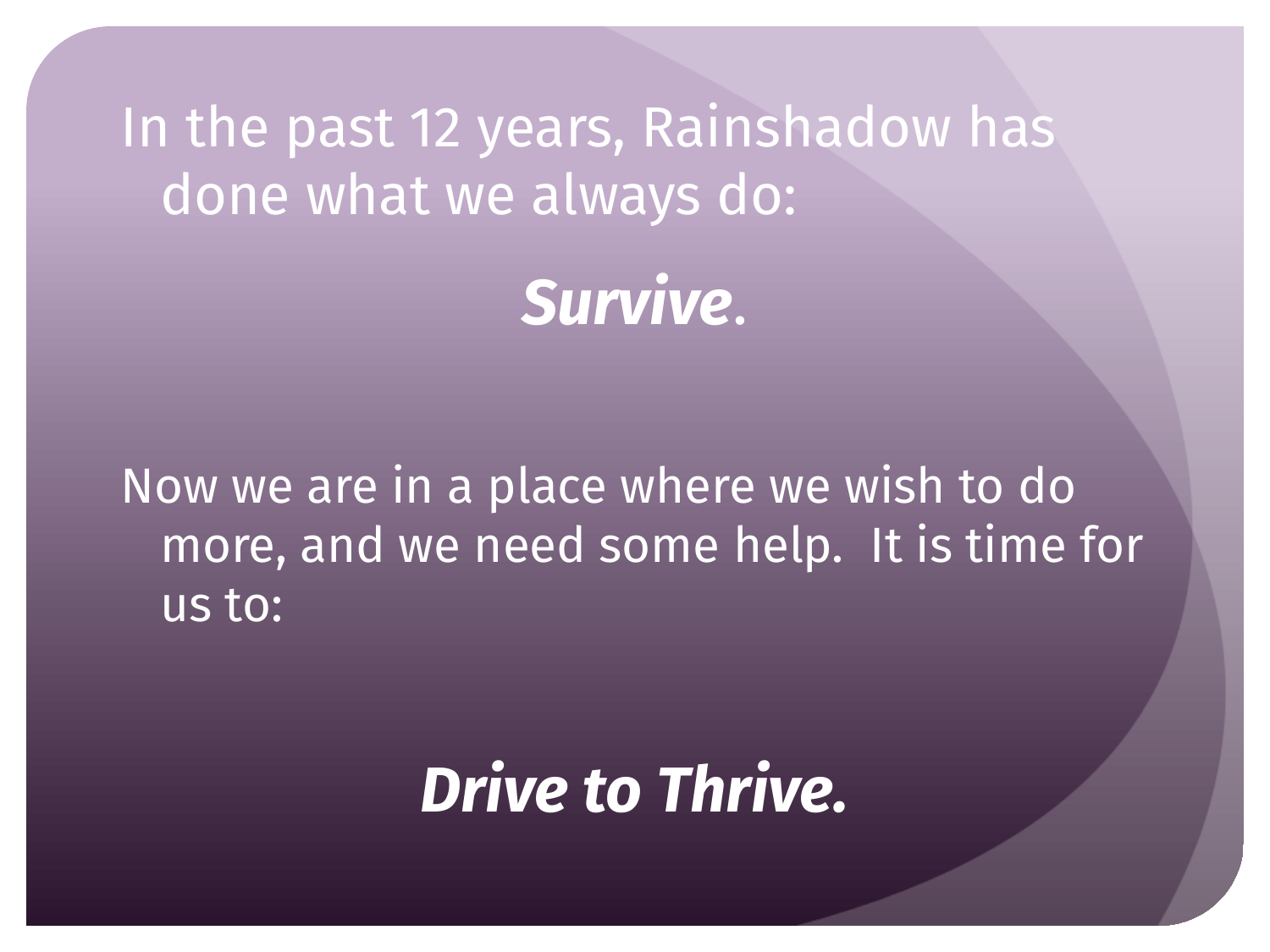

In the past 12 years, Rainshadow has done what we always do:
Survive.

Now we are in a place where we wish to do more, and we need some help.  It is time for us to:

Drive to Thrive.